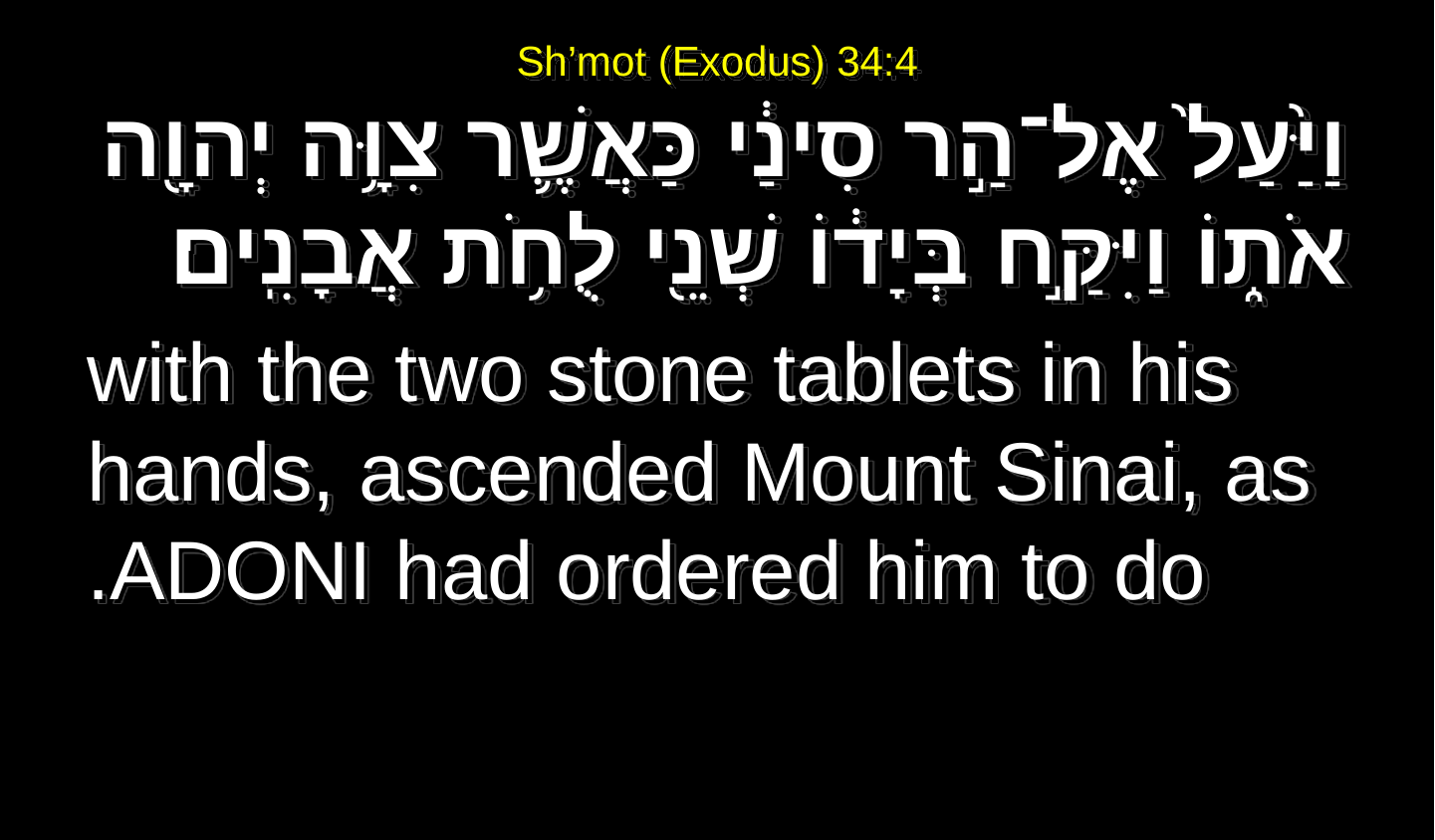

ג כִּי שֵׁם יְהוָה אֶקְרָא  ס הָבוּ גֹדֶל לֵאלֹהֵינוּ׃
# Sh’mot (Exodus) 34:4
ג כִּי שֵׁם יְהוָה אֶקְרָא  ס הָבוּ גֹדֶל לֵאלֹהֵינוּ׃
וַיַּ֙עַל֙ אֶל־הַ֣ר סִינַ֔י כַּאֲשֶׁ֛ר צִוָּ֥ה יְהוָ֖ה אֹת֑וֹ וַיִּקַּ֣ח בְּיָד֔וֹ שְׁנֵ֖י לֻחֹ֥ת אֲבָנִֽים׃
with the two stone tablets in his hands, ascended Mount Sinai, as Adoni had ordered him to do.